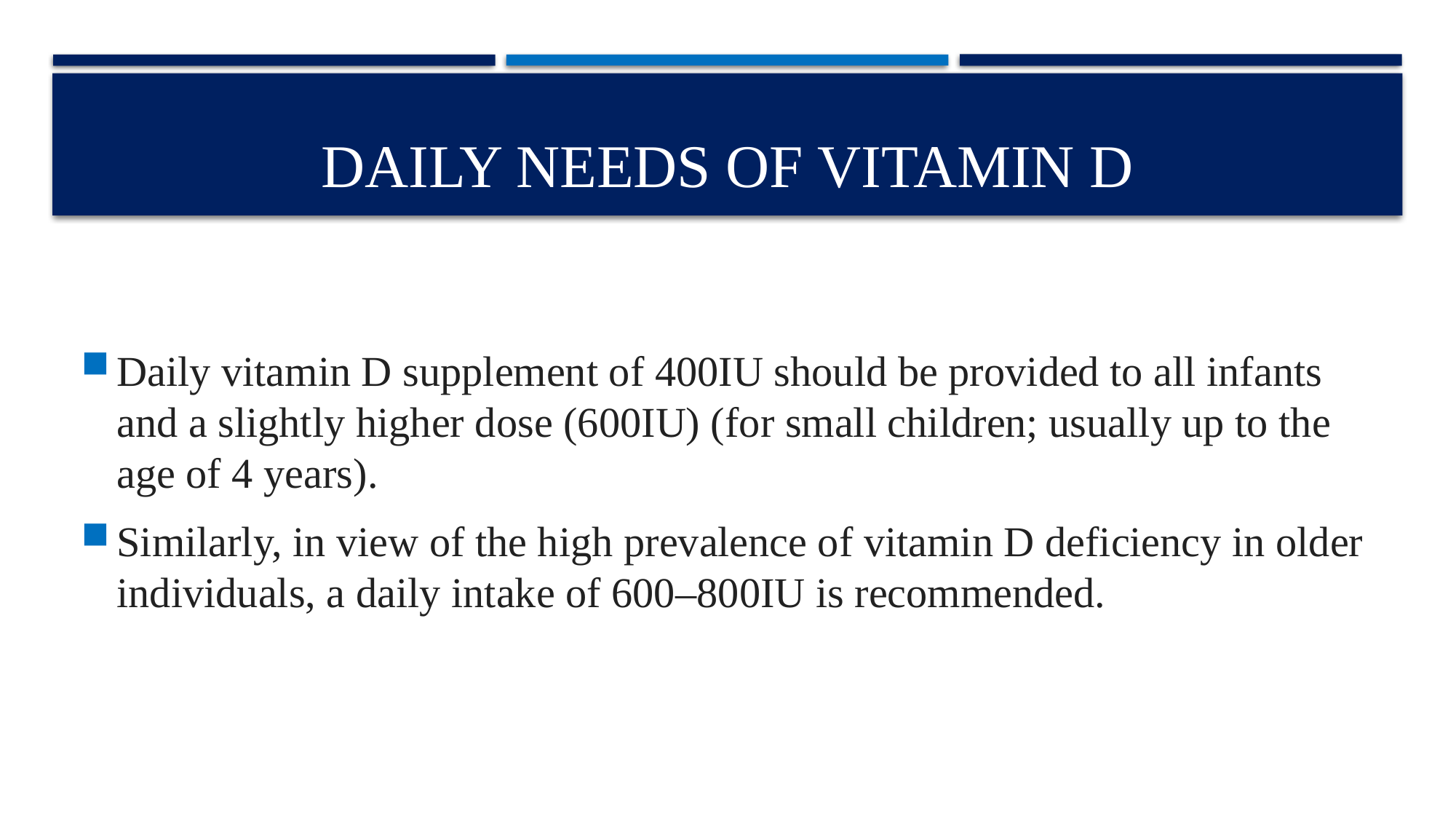

# Daily needs of vitamin d
Daily vitamin D supplement of 400IU should be provided to all infants and a slightly higher dose (600IU) (for small children; usually up to the age of 4 years).
Similarly, in view of the high prevalence of vitamin D deficiency in older individuals, a daily intake of 600–800IU is recommended.